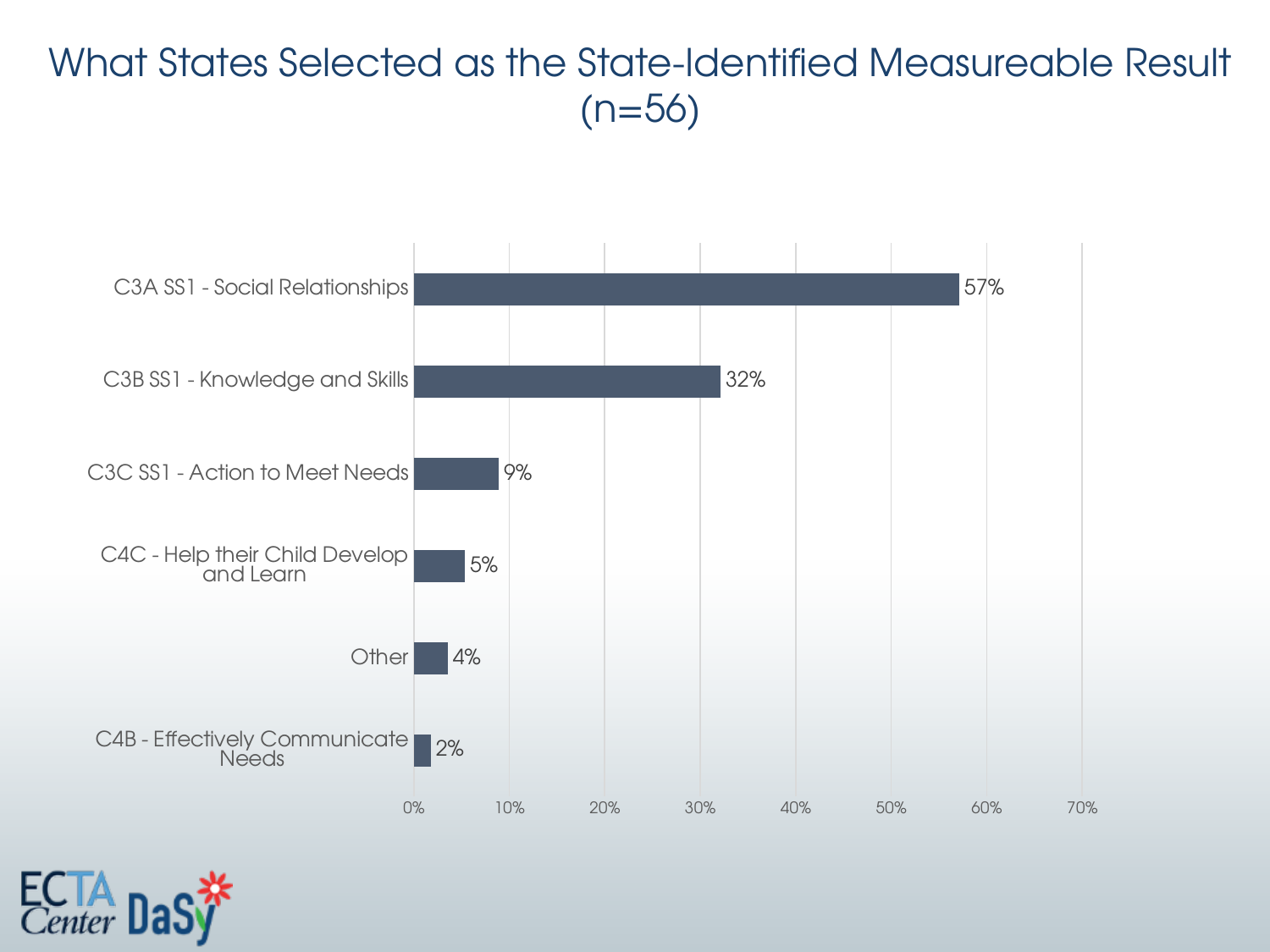

# What States Selected as the State-Identified Measureable Result (n=56)

### Chart

| Category |  |
|---|---|
| C4B - Effectively Communicate Needs | 0.0178571428571429 |
| Other | 0.0357142857142857 |
| C4C - Help their Child Develop and Learn | 0.0535714285714286 |
| C3C SS1 - Action to Meet Needs | 0.0892857142857143 |
| C3B SS1 - Knowledge and Skills | 0.321428571428572 |
| C3A SS1 - Social Relationships | 0.571428571428572 |